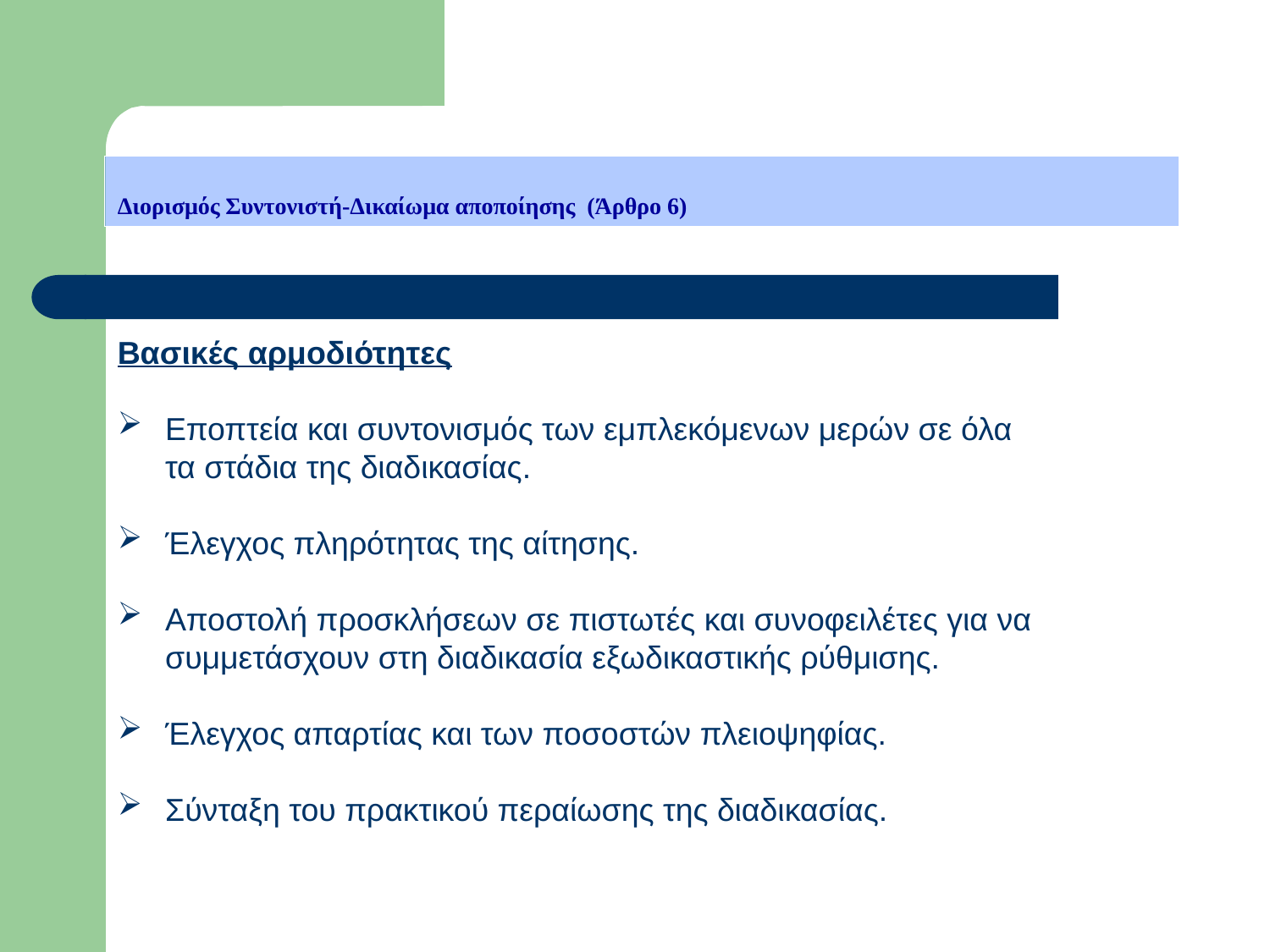

Διορισμός Συντονιστή-Δικαίωμα αποποίησης  (Άρθρο 6)

Βασικές αρμοδιότητες

Εποπτεία και συντονισμός των εμπλεκόμενων μερών σε όλα τα στάδια της διαδικασίας.

Έλεγχος πληρότητας της αίτησης.

Αποστολή προσκλήσεων σε πιστωτές και συνοφειλέτες για να συμμετάσχουν στη διαδικασία εξωδικαστικής ρύθμισης.

Έλεγχος απαρτίας και των ποσοστών πλειοψηφίας.

Σύνταξη του πρακτικού περαίωσης της διαδικασίας.